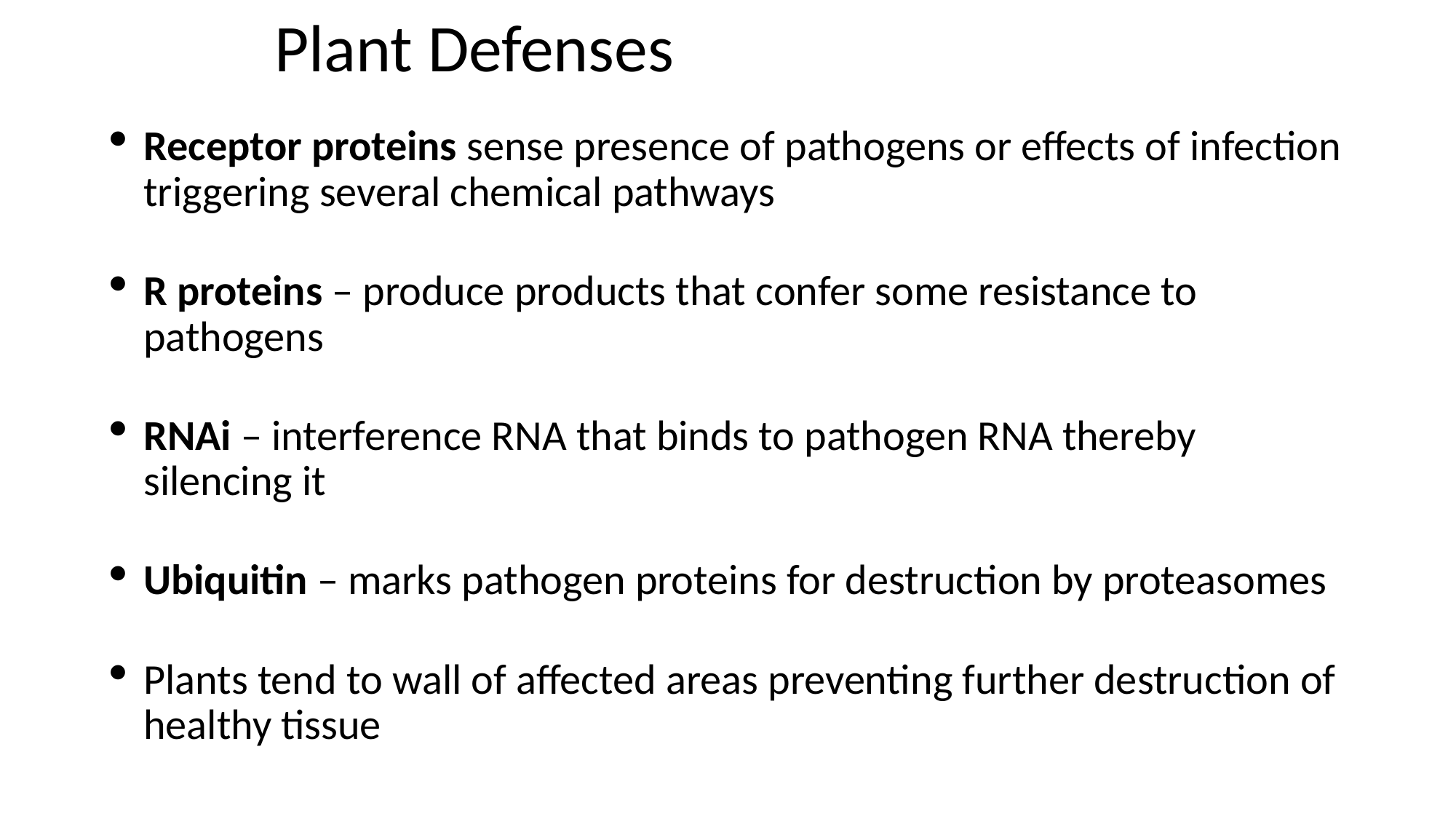

# Plant Defenses
Receptor proteins sense presence of pathogens or effects of infection triggering several chemical pathways

R proteins – produce products that confer some resistance to pathogens

RNAi – interference RNA that binds to pathogen RNA thereby silencing it

Ubiquitin – marks pathogen proteins for destruction by proteasomes

Plants tend to wall of affected areas preventing further destruction of healthy tissue